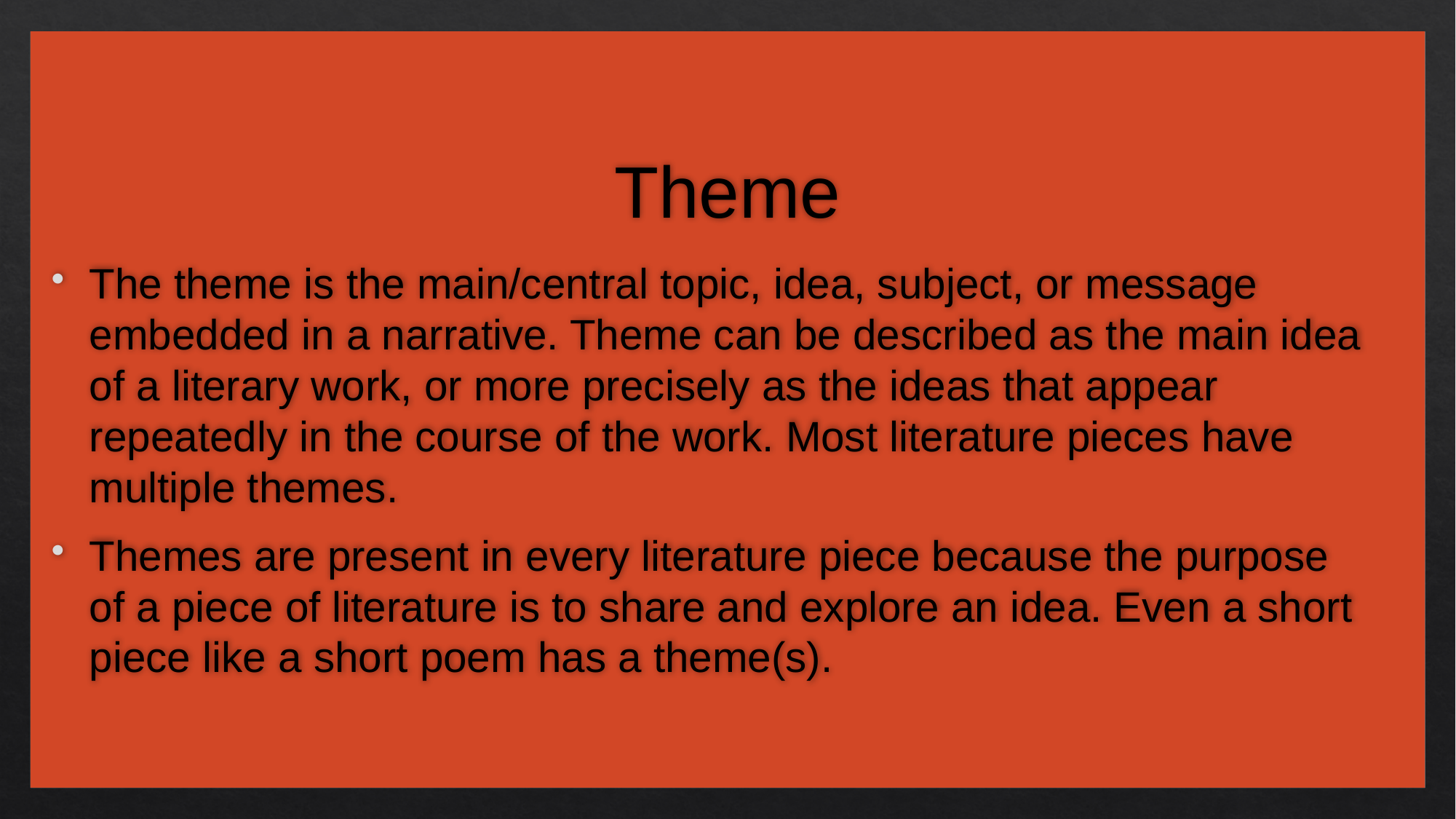

# Theme
The theme is the main/central topic, idea, subject, or message embedded in a narrative. Theme can be described as the main idea of a literary work, or more precisely as the ideas that appear repeatedly in the course of the work. Most literature pieces have multiple themes.
Themes are present in every literature piece because the purpose of a piece of literature is to share and explore an idea. Even a short piece like a short poem has a theme(s).